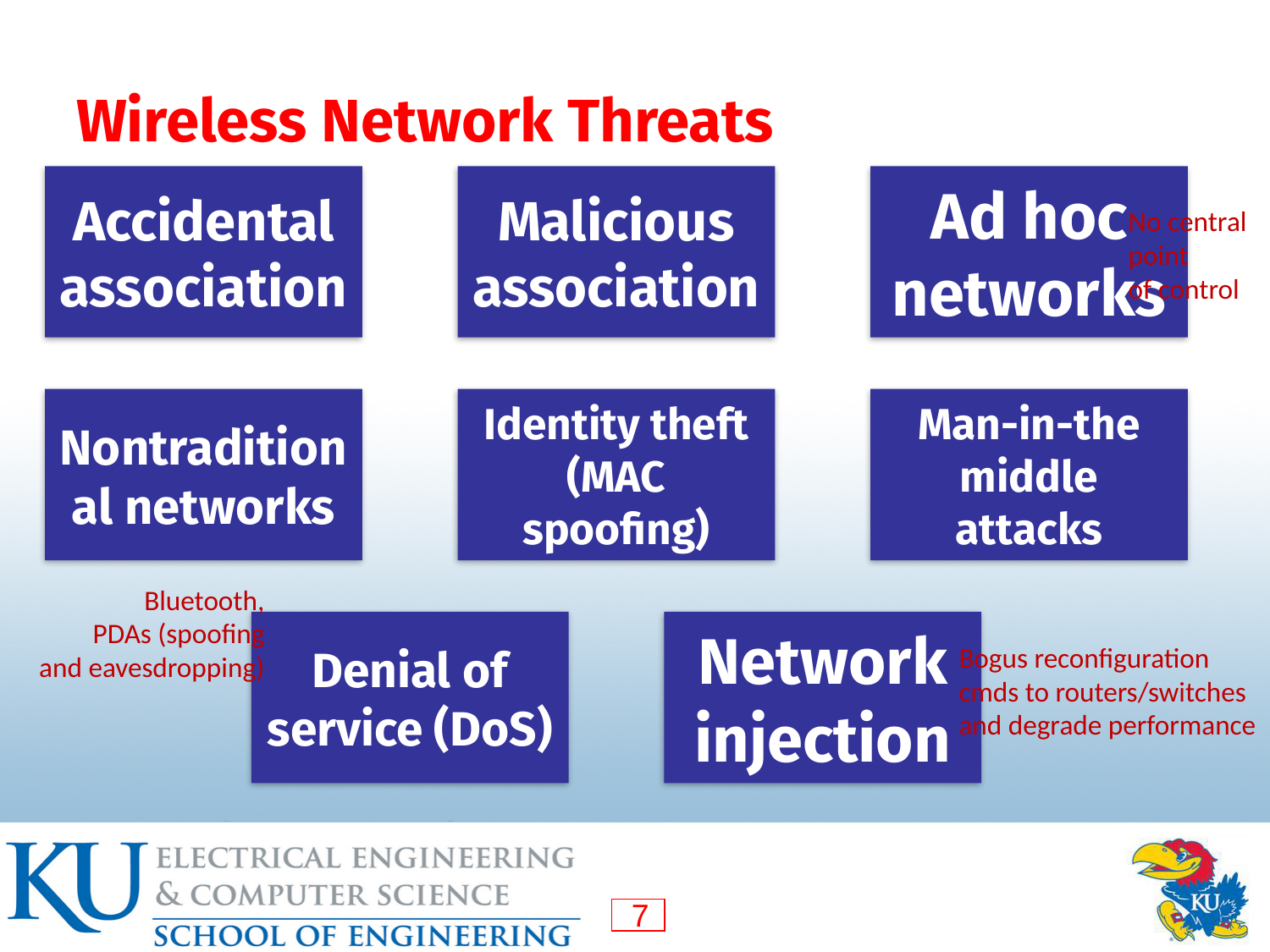

# Wireless Network Threats
Accidental association
Malicious association
Nontraditional networks
Identity theft (MAC spoofing)
Man-in-the middle attacks
Denial of service (DoS)
No central
point
of control
Bluetooth,
PDAs (spoofing
and eavesdropping)
Bogus reconfiguration
cmds to routers/switches
and degrade performance